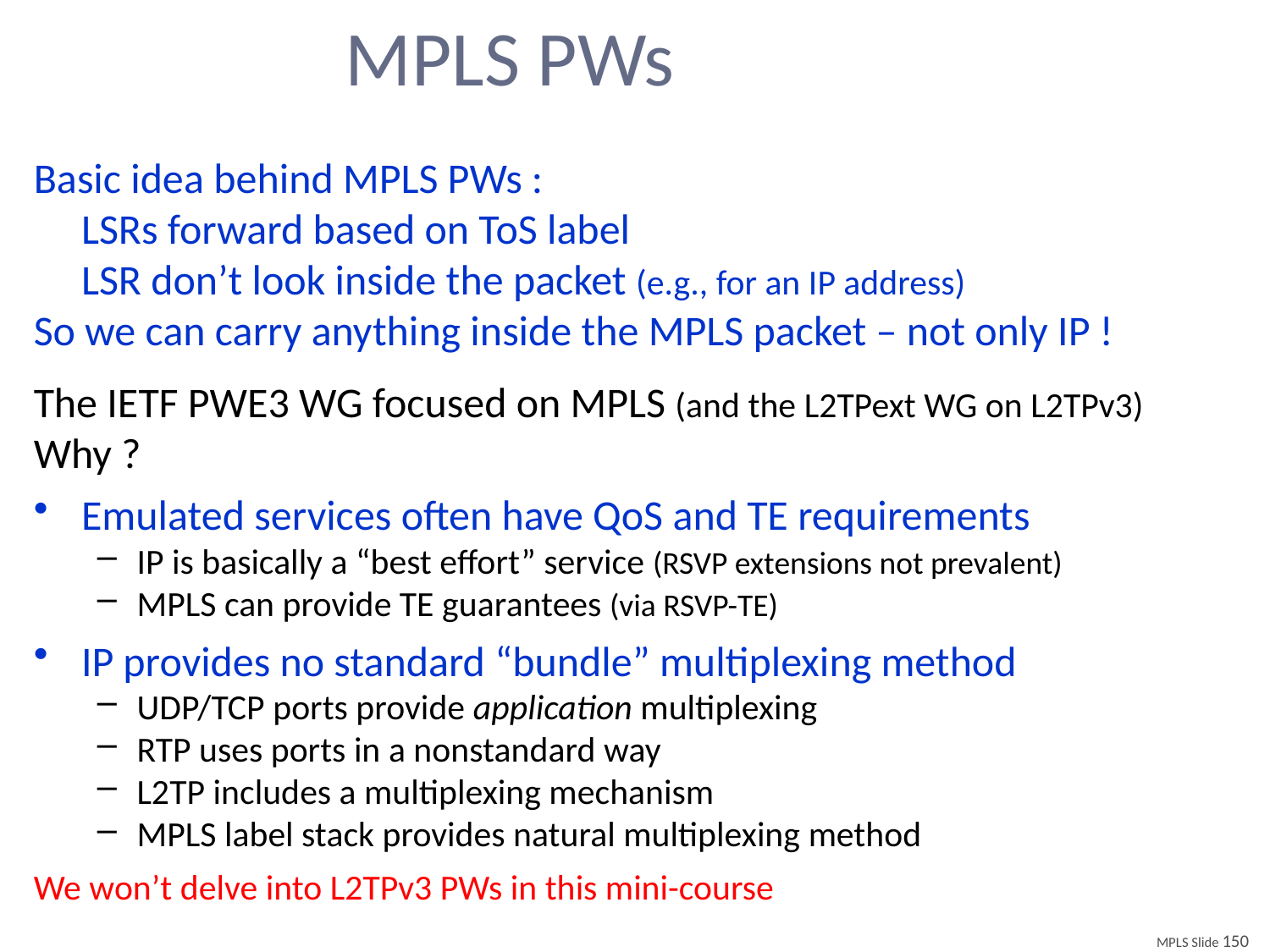

# MPLS PWs
Basic idea behind MPLS PWs :
	LSRs forward based on ToS label
	LSR don’t look inside the packet (e.g., for an IP address)
So we can carry anything inside the MPLS packet – not only IP !
The IETF PWE3 WG focused on MPLS (and the L2TPext WG on L2TPv3)
Why ?
Emulated services often have QoS and TE requirements
IP is basically a “best effort” service (RSVP extensions not prevalent)
MPLS can provide TE guarantees (via RSVP-TE)
IP provides no standard “bundle” multiplexing method
UDP/TCP ports provide application multiplexing
RTP uses ports in a nonstandard way
L2TP includes a multiplexing mechanism
MPLS label stack provides natural multiplexing method
We won’t delve into L2TPv3 PWs in this mini-course